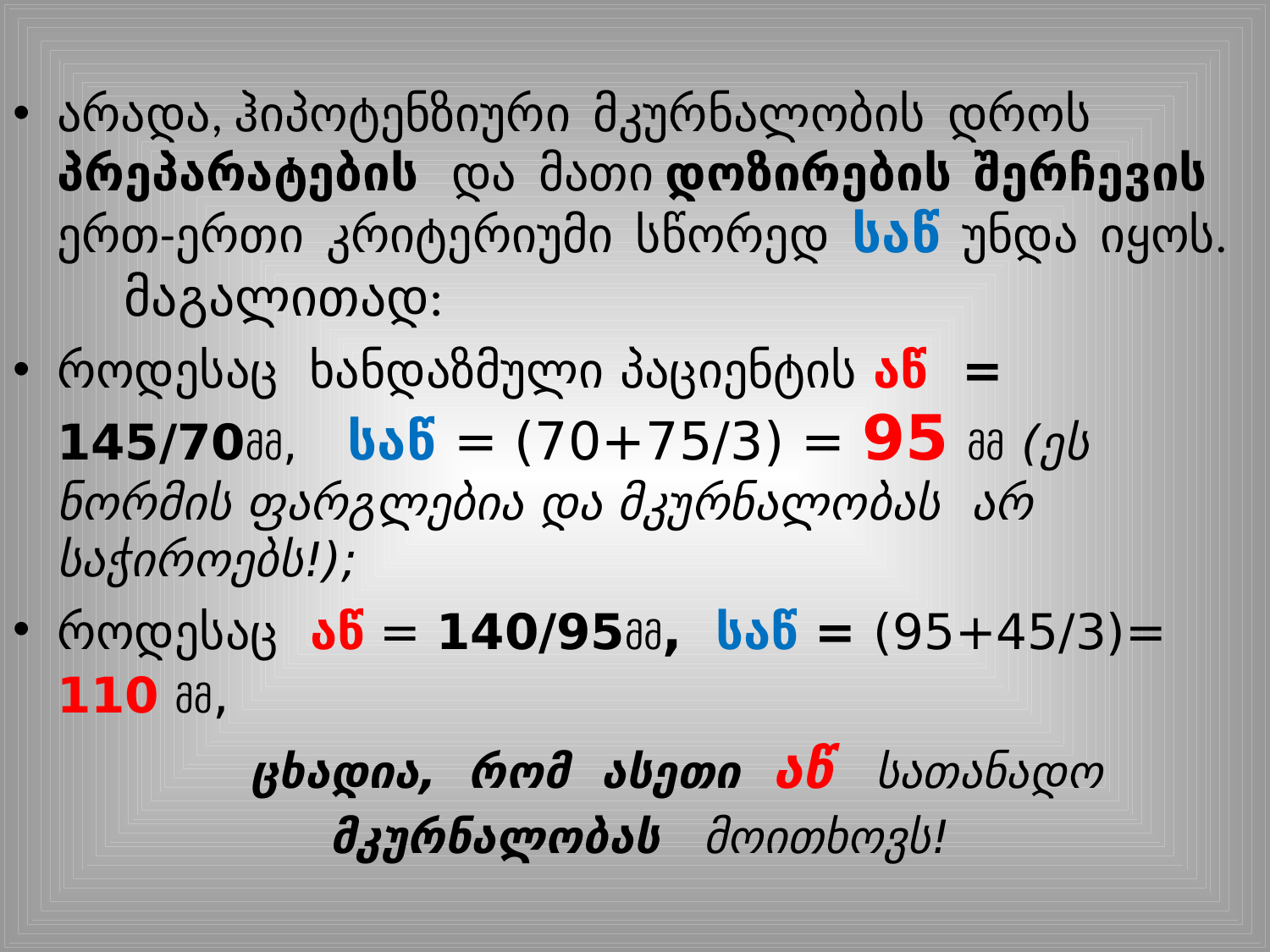

არადა, ჰიპოტენზიური  მკურნალობის  დროს  პრეპარატების   და  მათი დოზირების  შერჩევის  ერთ-ერთი  კრიტერიუმი  სწორედ  საწ  უნდა  იყოს.         მაგალითად:
როდესაც  ხანდაზმული პაციენტის აწ  = 145/70მმ,   საწ = (70+75/3) = 95 მმ (ეს ნორმის ფარგლებია და მკურნალობას  არ  საჭიროებს!);
როდესაც  აწ = 140/95მმ,  საწ = (95+45/3)= 110 მმ,
               ცხადია,  რომ  ასეთი  აწ   სათანადო
                    მკურნალობას   მოითხოვს!